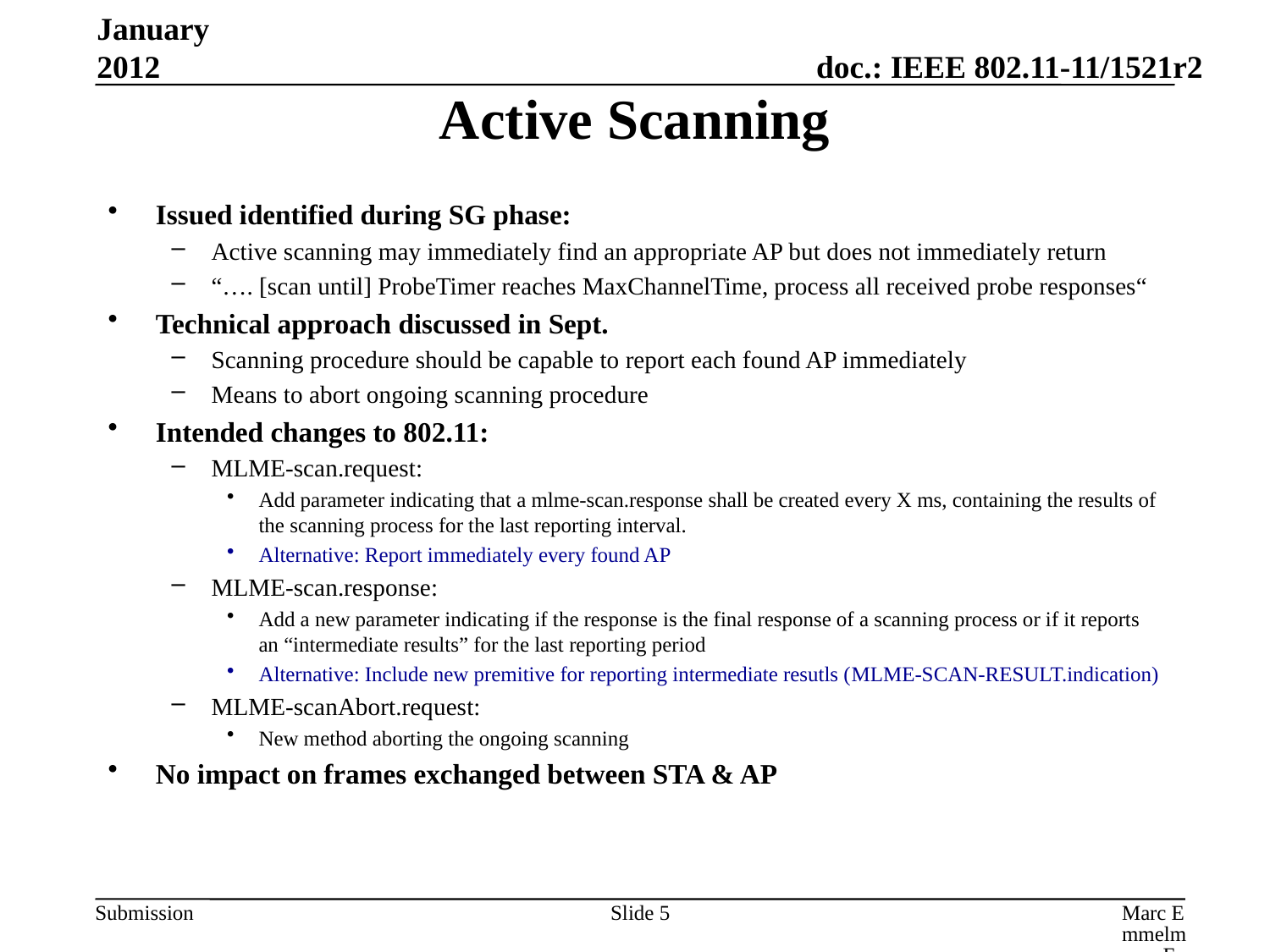

# Active Scanning
January 2012
Issued identified during SG phase:
Active scanning may immediately find an appropriate AP but does not immediately return
“…. [scan until] ProbeTimer reaches MaxChannelTime, process all received probe responses“
Technical approach discussed in Sept.
Scanning procedure should be capable to report each found AP immediately
Means to abort ongoing scanning procedure
Intended changes to 802.11:
MLME-scan.request:
Add parameter indicating that a mlme-scan.response shall be created every X ms, containing the results of the scanning process for the last reporting interval.
Alternative: Report immediately every found AP
MLME-scan.response:
Add a new parameter indicating if the response is the final response of a scanning process or if it reports an “intermediate results” for the last reporting period
Alternative: Include new premitive for reporting intermediate resutls (MLME-SCAN-RESULT.indication)
MLME-scanAbort.request:
New method aborting the ongoing scanning
No impact on frames exchanged between STA & AP

Slide 5
Marc Emmelmann, FOKUS